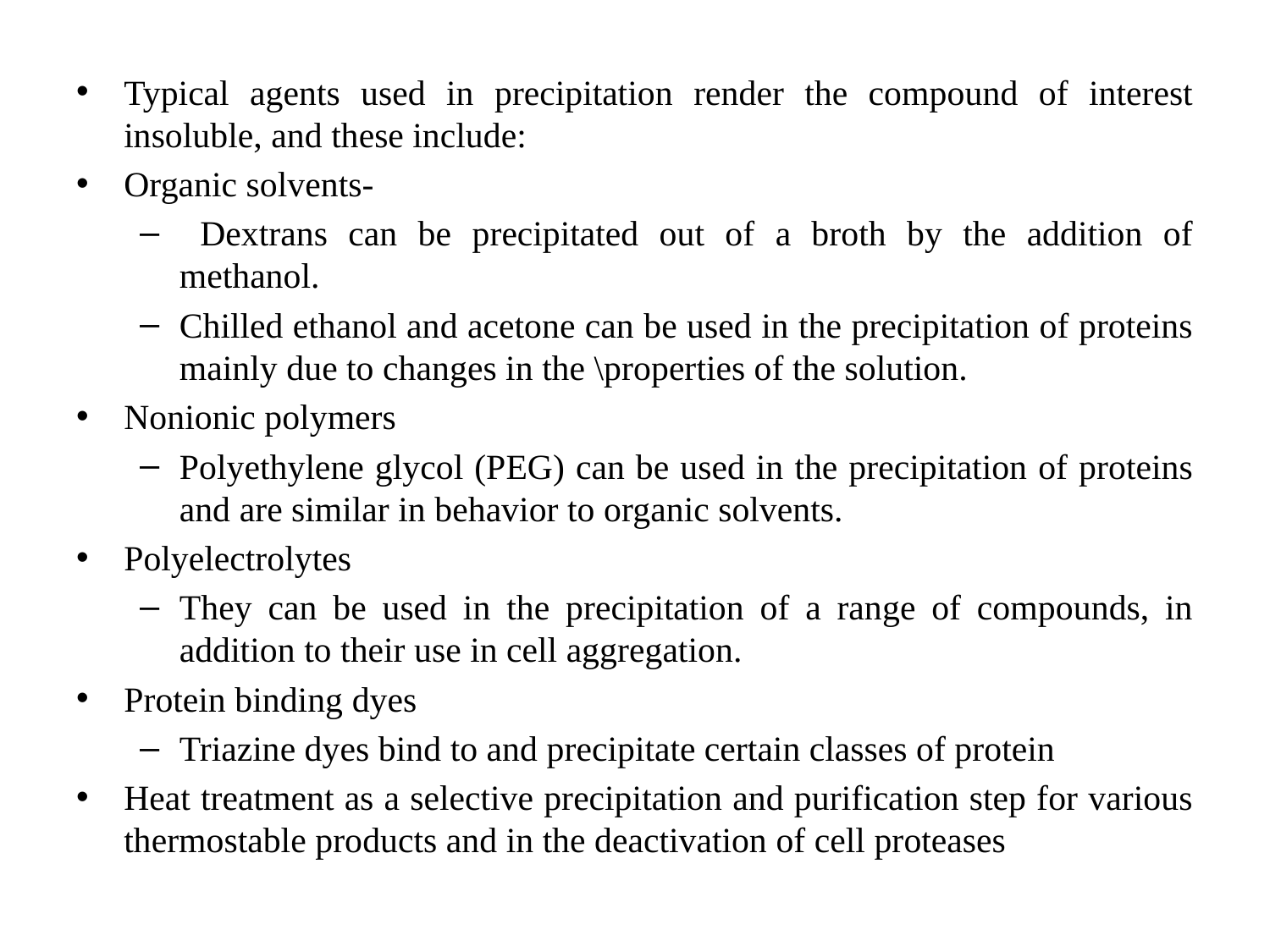

Typical agents used in precipitation render the compound of interest insoluble, and these include:
Organic solvents-
 Dextrans can be precipitated out of a broth by the addition of methanol.
Chilled ethanol and acetone can be used in the precipitation of proteins mainly due to changes in the \properties of the solution.
Nonionic polymers
Polyethylene glycol (PEG) can be used in the precipitation of proteins and are similar in behavior to organic solvents.
Polyelectrolytes
They can be used in the precipitation of a range of compounds, in addition to their use in cell aggregation.
Protein binding dyes
Triazine dyes bind to and precipitate certain classes of protein
Heat treatment as a selective precipitation and purification step for various thermostable products and in the deactivation of cell proteases